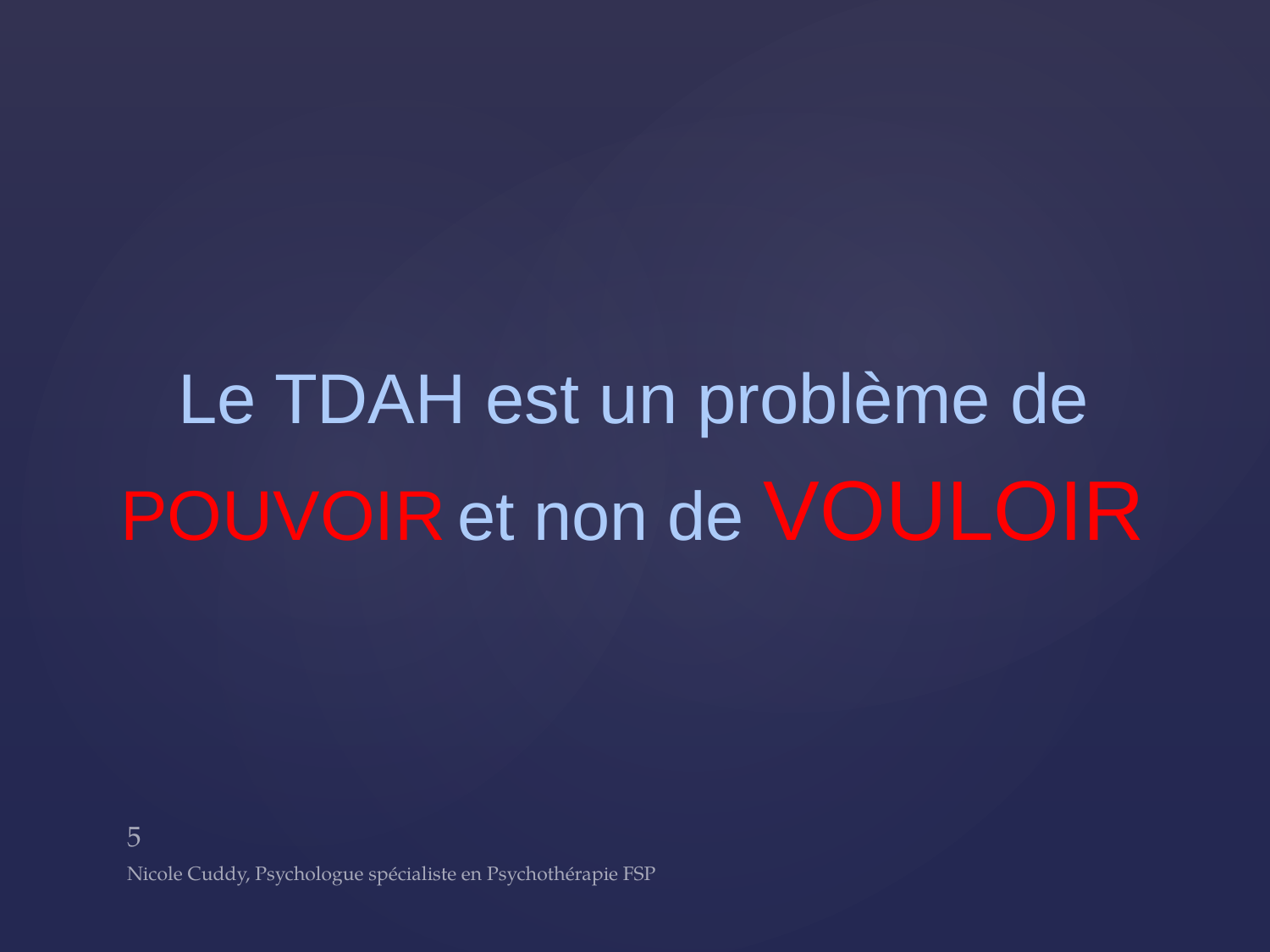

Le TDAH est un problème de
POUVOIR et non de VOULOIR

5
Nicole Cuddy, Psychologue spécialiste en Psychothérapie FSP